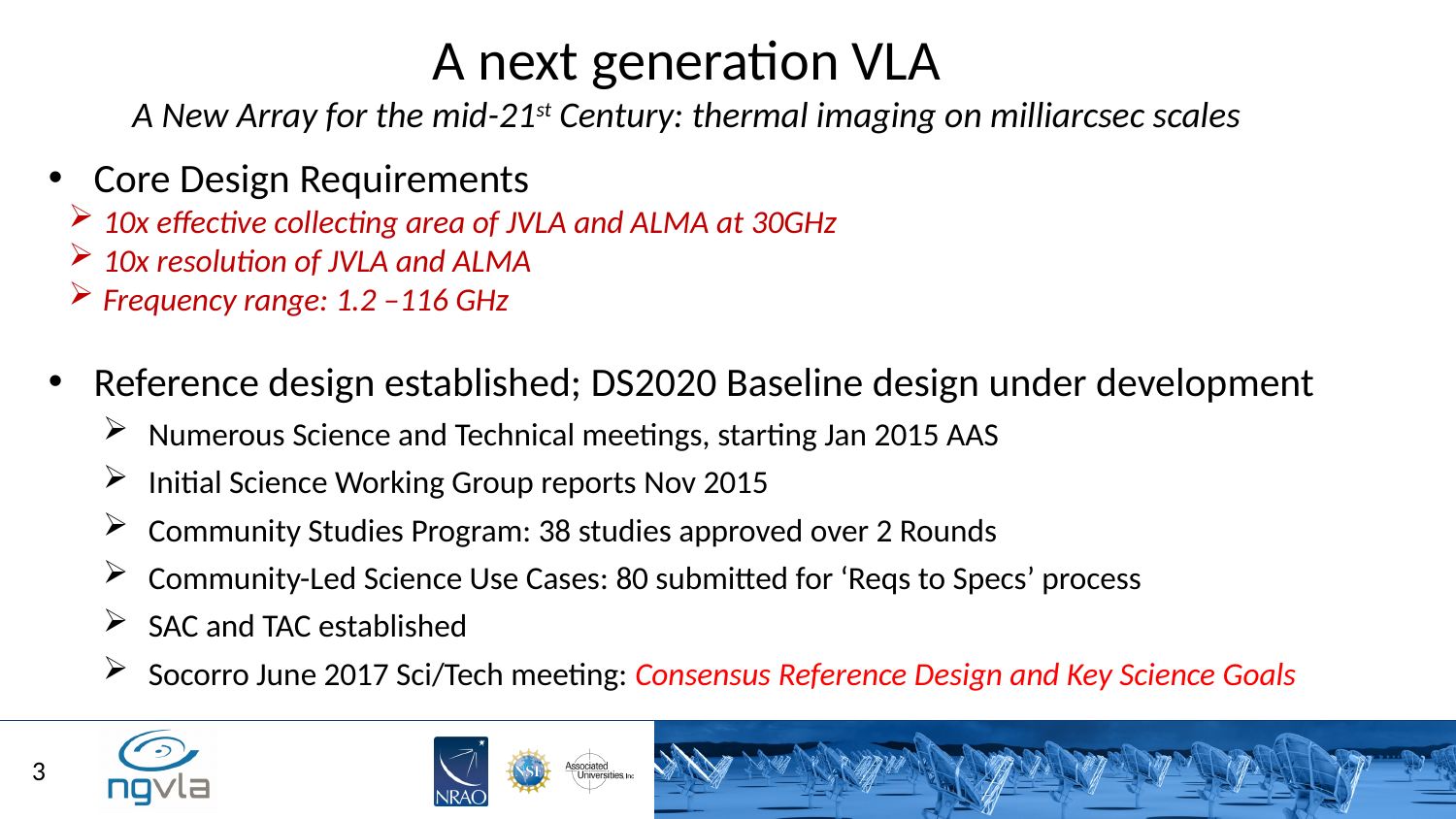

A next generation VLA
A New Array for the mid-21st Century: thermal imaging on milliarcsec scales
Core Design Requirements
10x effective collecting area of JVLA and ALMA at 30GHz
10x resolution of JVLA and ALMA
Frequency range: 1.2 –116 GHz

Reference design established; DS2020 Baseline design under development
Numerous Science and Technical meetings, starting Jan 2015 AAS
Initial Science Working Group reports Nov 2015
Community Studies Program: 38 studies approved over 2 Rounds
Community-Led Science Use Cases: 80 submitted for ‘Reqs to Specs’ process
SAC and TAC established
Socorro June 2017 Sci/Tech meeting: Consensus Reference Design and Key Science Goals
3